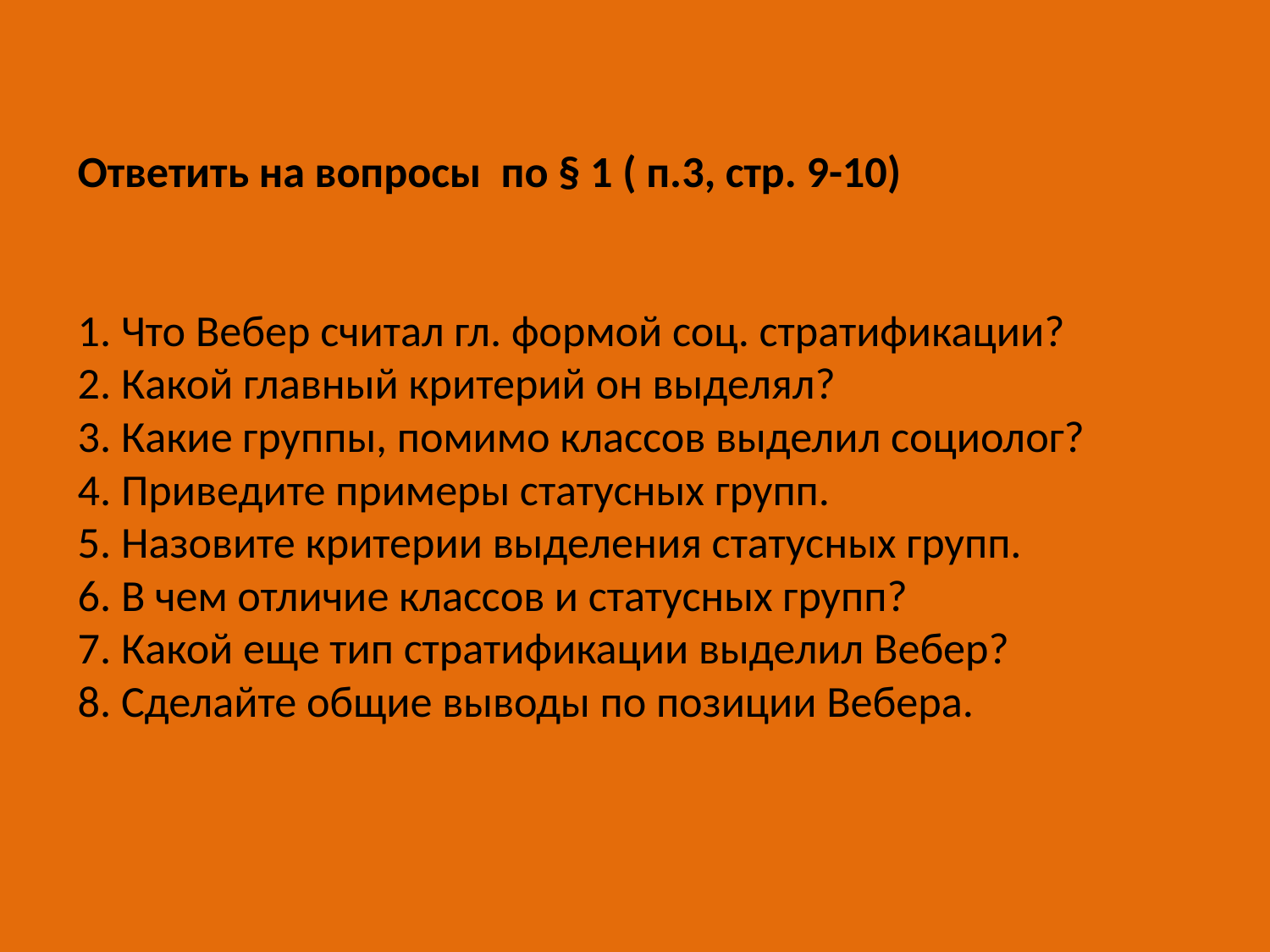

# Ответить на вопросы  по § 1 ( п.3, стр. 9-10) 1. Что Вебер считал гл. формой соц. стратификации? 2. Какой главный критерий он выделял? 3. Какие группы, помимо классов выделил социолог? 4. Приведите примеры статусных групп. 5. Назовите критерии выделения статусных групп. 6. В чем отличие классов и статусных групп? 7. Какой еще тип стратификации выделил Вебер? 8. Сделайте общие выводы по позиции Вебера.